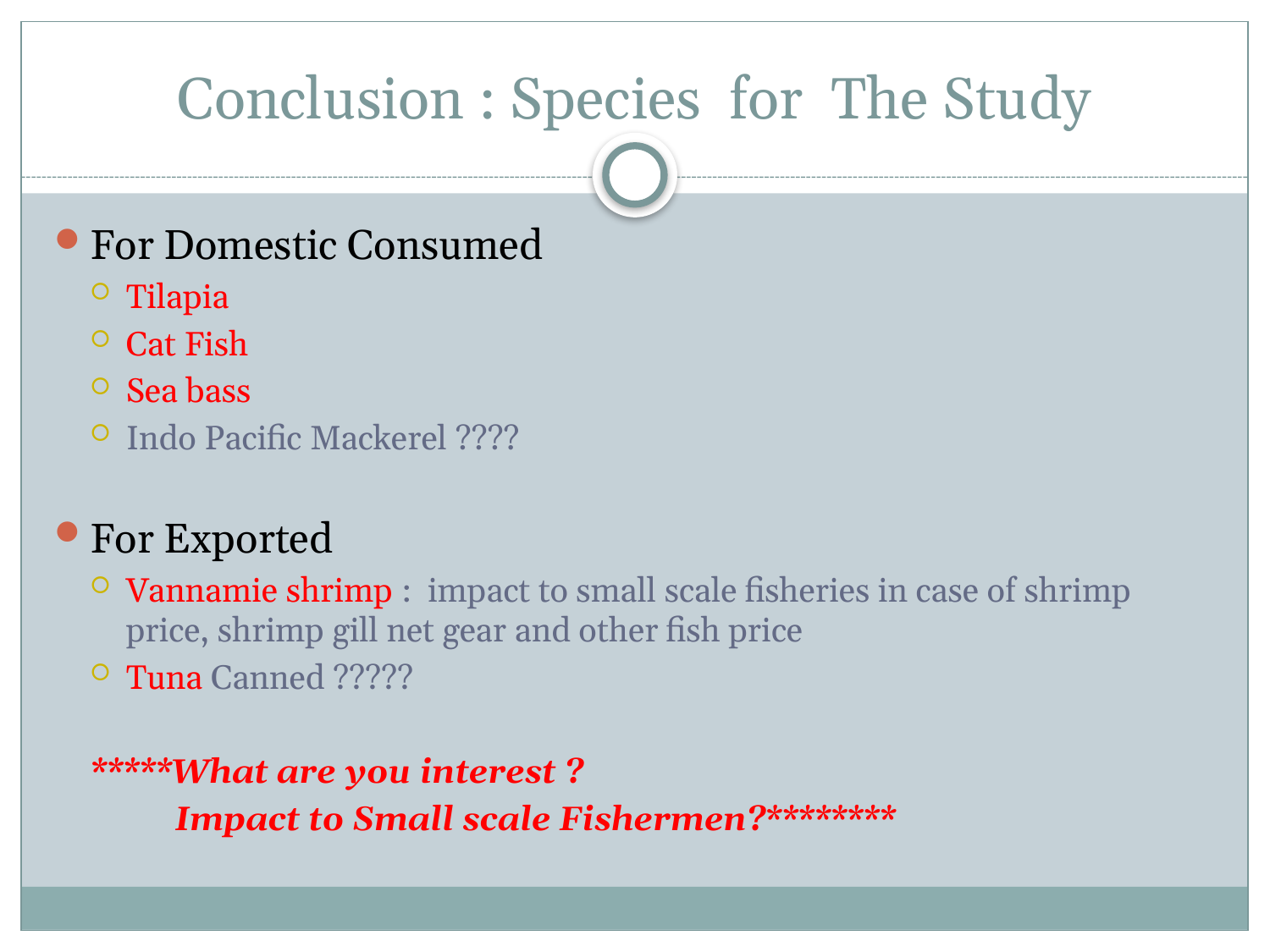

# Conclusion : Species  for  The Study
For Domestic Consumed
Tilapia
Cat Fish
Sea bass
Indo Pacific Mackerel ????

For Exported
Vannamie shrimp :  impact to small scale fisheries in case of shrimp price, shrimp gill net gear and other fish price
Tuna Canned ?????

*****What are you interest ?
          Impact to Small scale Fishermen?********